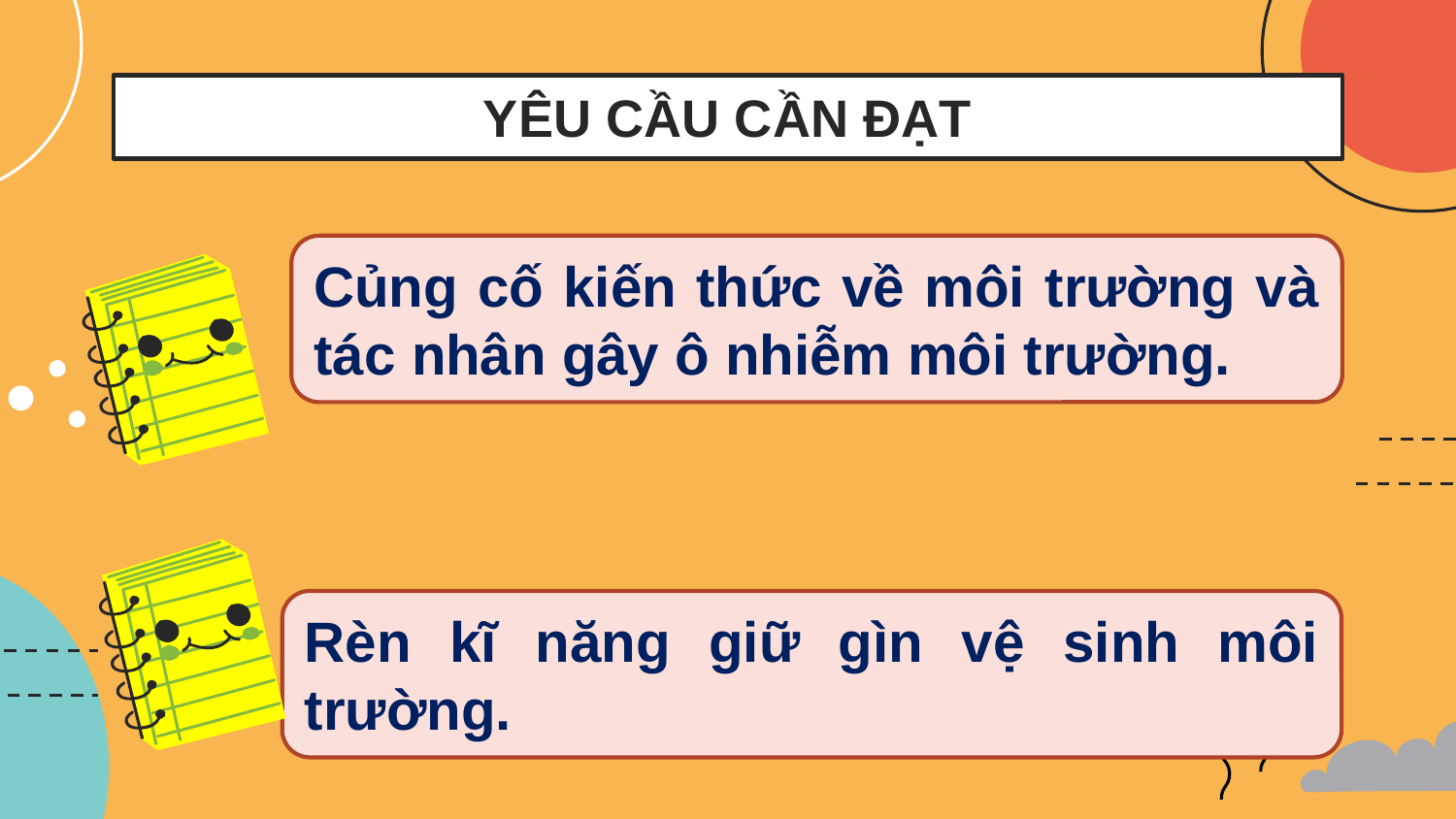

# YÊU CẦU CẦN ĐẠT

Củng cố kiến thức về môi trường và tác nhân gây ô nhiễm môi trường.

Rèn kĩ năng giữ gìn vệ sinh môi trường.